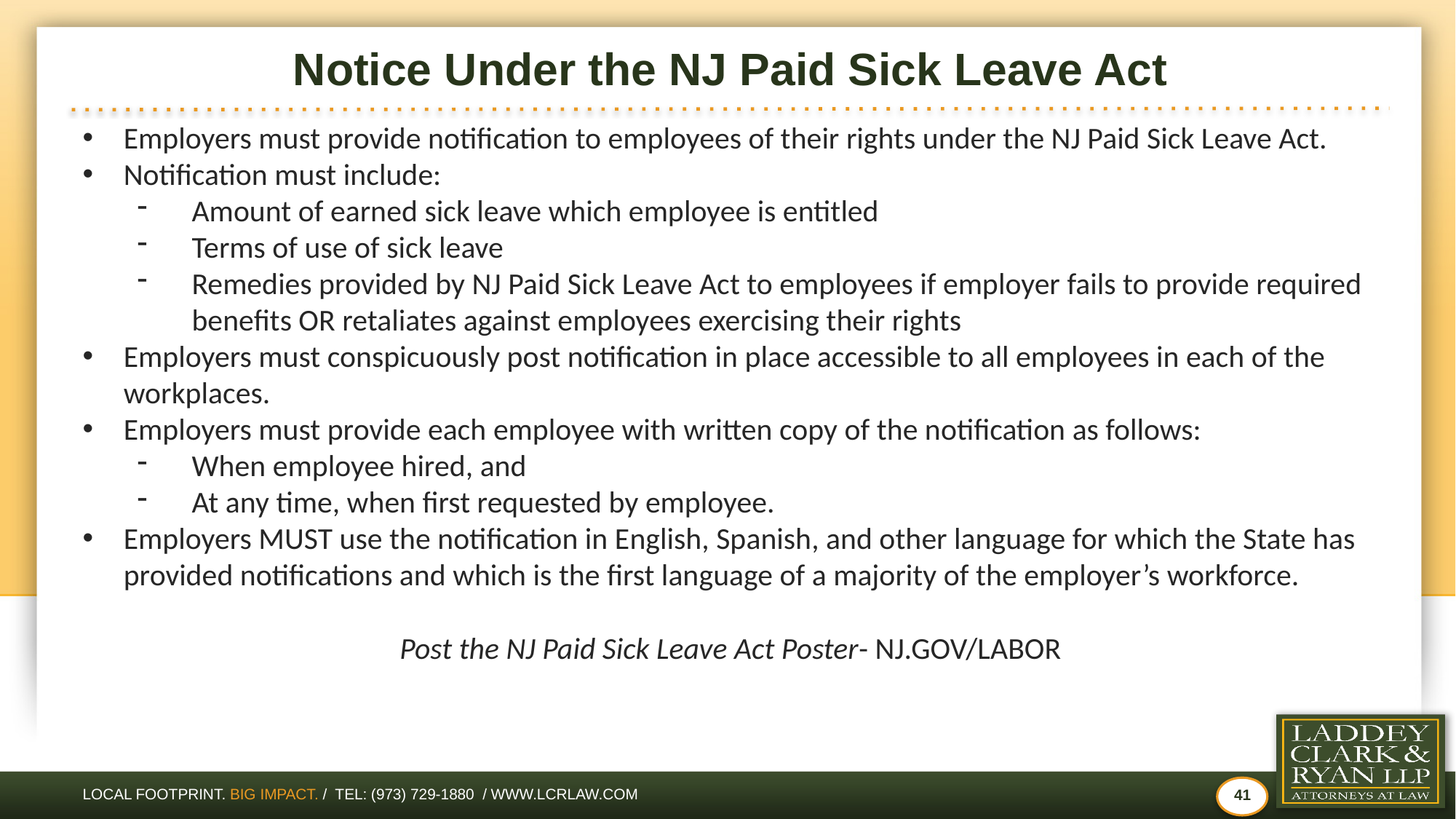

# Notice Under the NJ Paid Sick Leave Act
Employers must provide notification to employees of their rights under the NJ Paid Sick Leave Act.
Notification must include:
Amount of earned sick leave which employee is entitled
Terms of use of sick leave
Remedies provided by NJ Paid Sick Leave Act to employees if employer fails to provide required benefits OR retaliates against employees exercising their rights
Employers must conspicuously post notification in place accessible to all employees in each of the workplaces.
Employers must provide each employee with written copy of the notification as follows:
When employee hired, and
At any time, when first requested by employee.
Employers MUST use the notification in English, Spanish, and other language for which the State has provided notifications and which is the first language of a majority of the employer’s workforce.

Post the NJ Paid Sick Leave Act Poster- NJ.GOV/LABOR